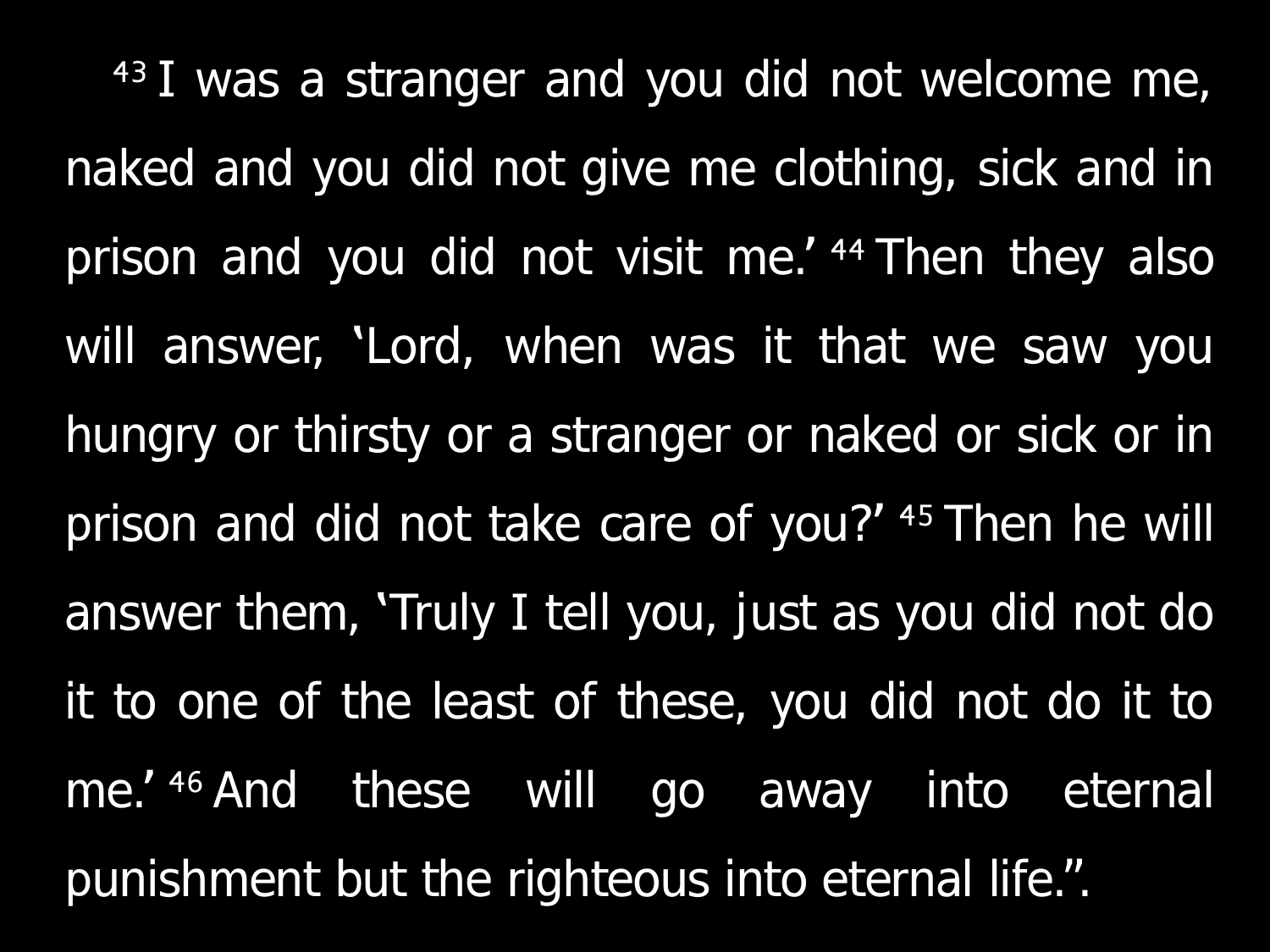

43 I was a stranger and you did not welcome me, naked and you did not give me clothing, sick and in prison and you did not visit me.’ 44 Then they also will answer, ‘Lord, when was it that we saw you hungry or thirsty or a stranger or naked or sick or in prison and did not take care of you?’ 45 Then he will answer them, ‘Truly I tell you, just as you did not do it to one of the least of these, you did not do it to me.’ 46 And these will go away into eternal punishment but the righteous into eternal life.”.